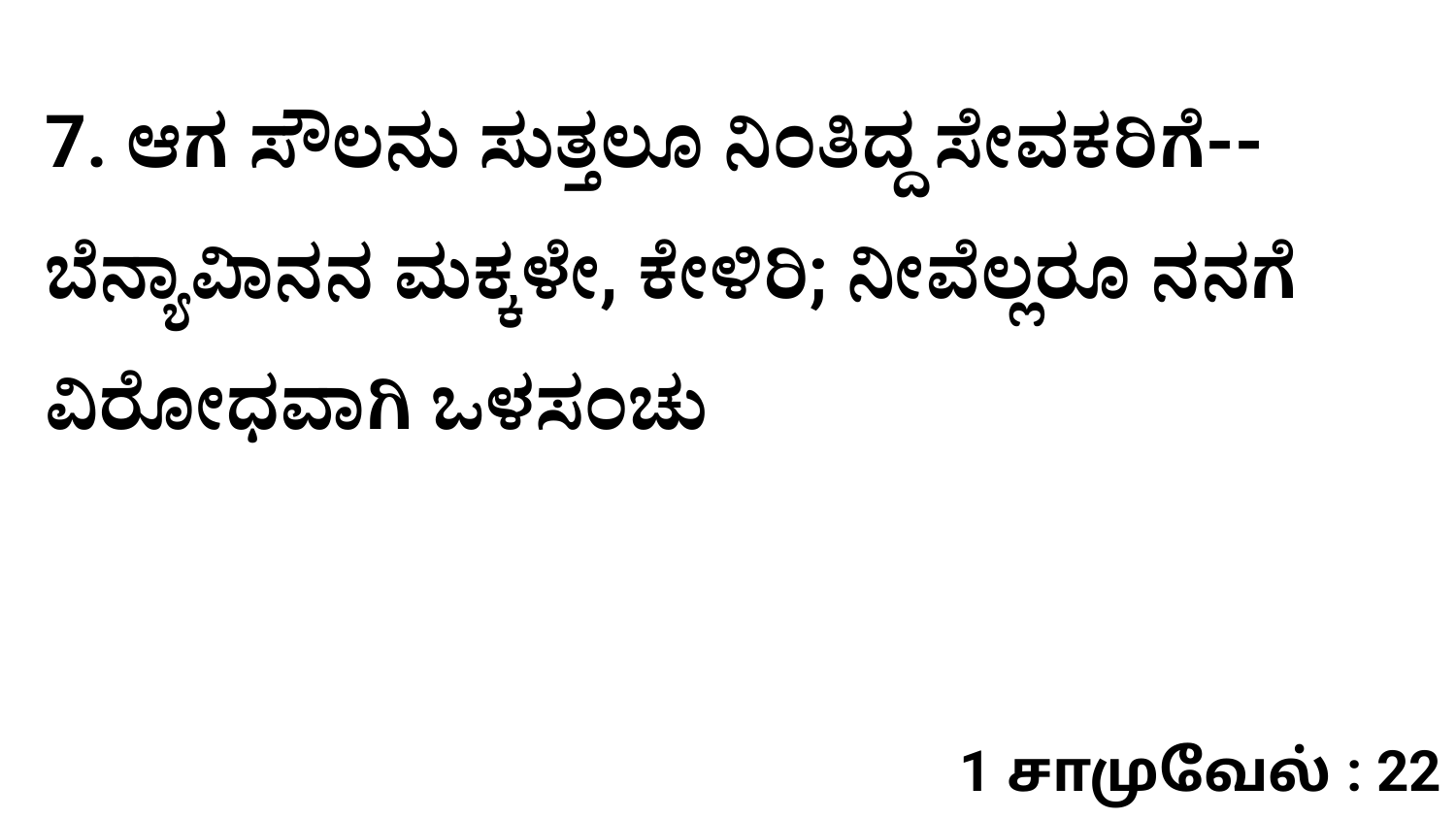

7. ಆಗ ಸೌಲನು ಸುತ್ತಲೂ ನಿಂತಿದ್ದ ಸೇವಕರಿಗೆ--ಬೆನ್ಯಾವಿಾನನ ಮಕ್ಕಳೇ, ಕೇಳಿರಿ; ನೀವೆಲ್ಲರೂ ನನಗೆ ವಿರೋಧವಾಗಿ ಒಳಸಂಚು
1 சாமுவேல் : 22